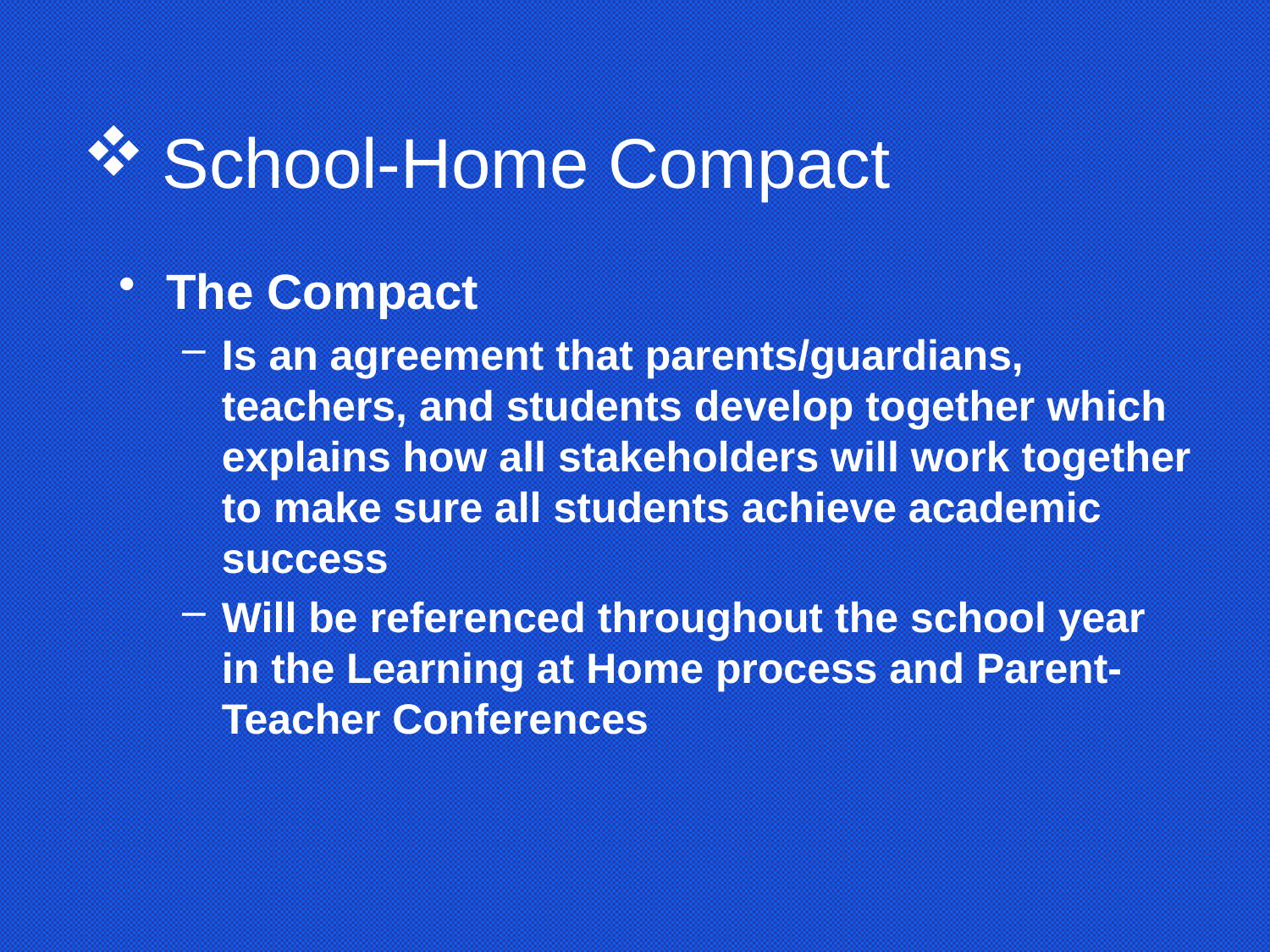

# School-Home Compact
The Compact
Is an agreement that parents/guardians, teachers, and students develop together which explains how all stakeholders will work together to make sure all students achieve academic success
Will be referenced throughout the school year  in the Learning at Home process and Parent-Teacher Conferences